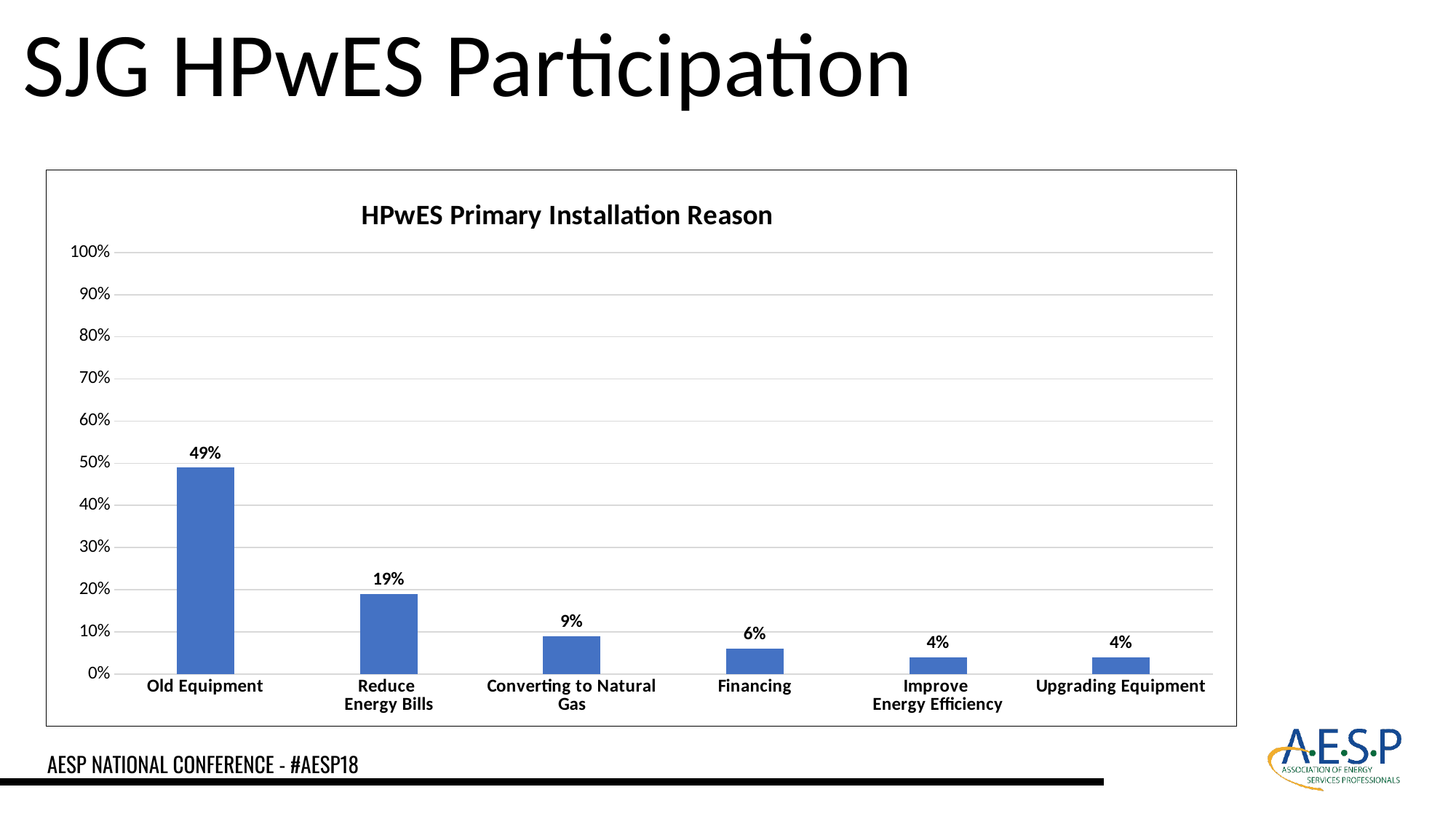

SJG HPwES Participation

### Chart: HPwES Primary Installation Reason

| Category | Series 1 |
|---|---|
| Old Equipment | 0.49 |
| Reduce
Energy Bills | 0.19 |
| Converting to Natural Gas | 0.09 |
| Financing | 0.06 |
| Improve
Energy Efficiency | 0.04 |
| Upgrading Equipment | 0.04 |